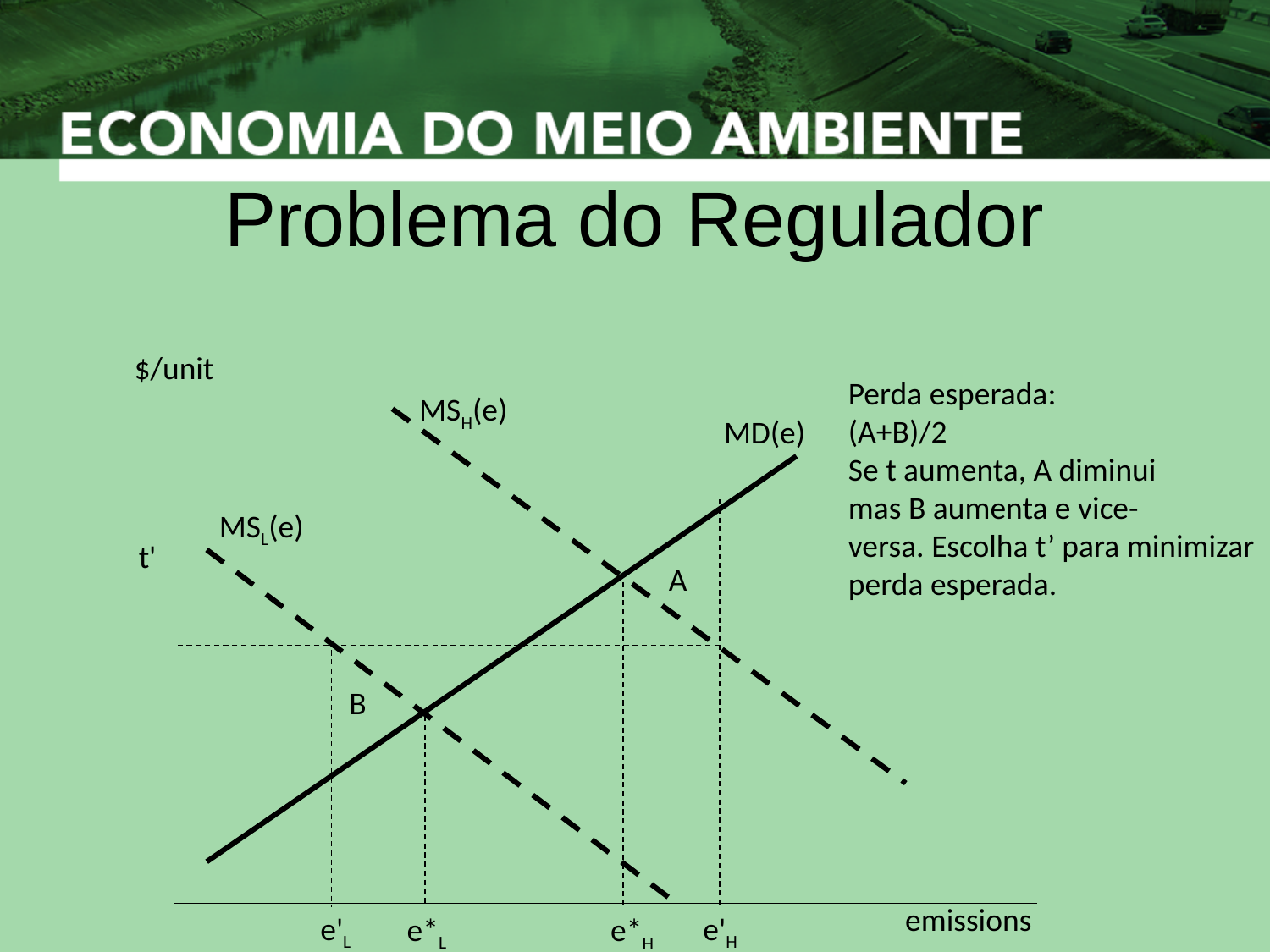

# Problema do Regulador
$/unit
MSH(e)
MD(e)
MSL(e)
emissions
e*L
e*H
Perda esperada:
(A+B)/2
Se t aumenta, A diminui
mas B aumenta e vice-
versa. Escolha t’ para minimizar
perda esperada.
t'
A
B
e'L
e'H